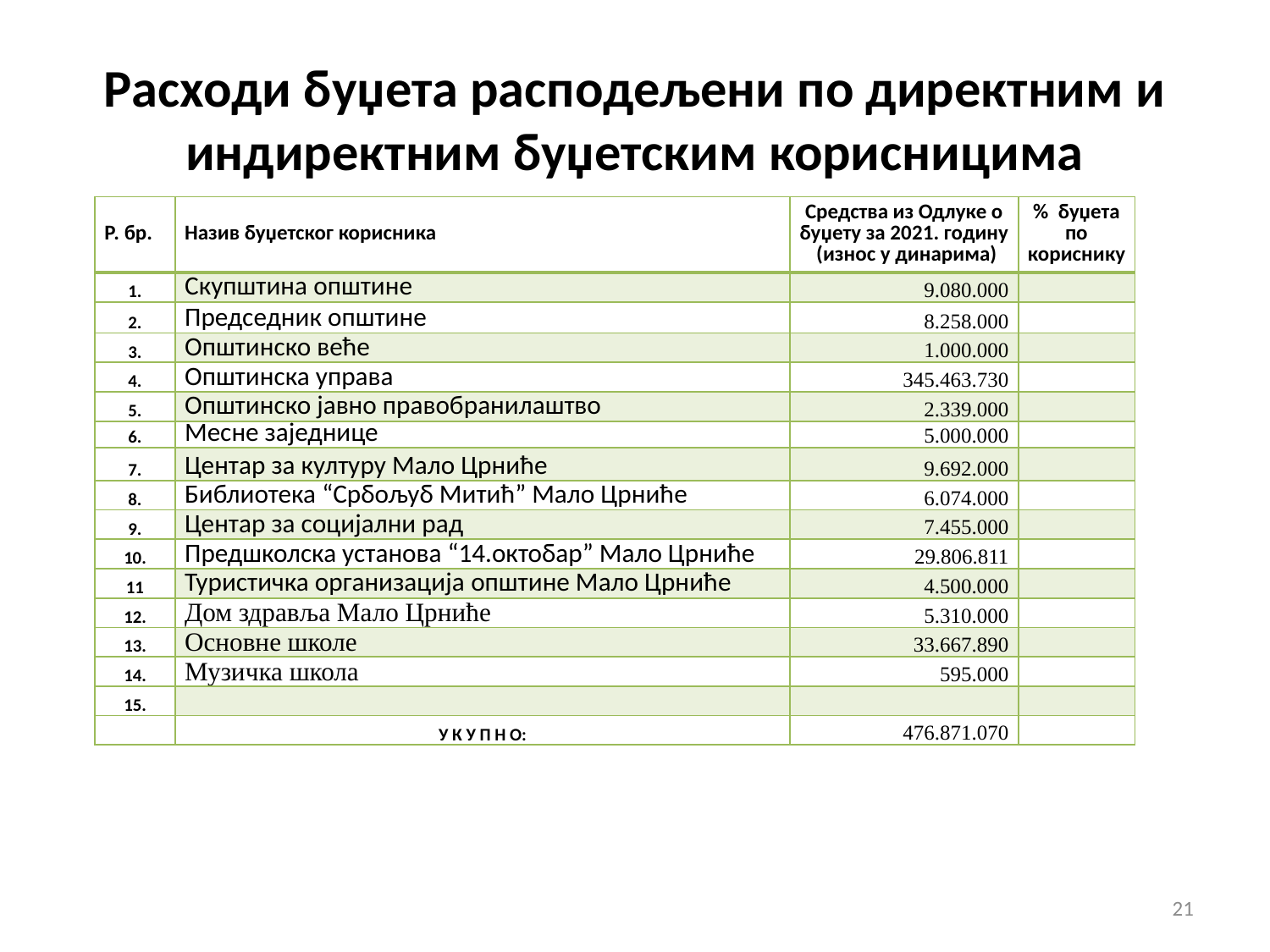

# Расходи буџета расподељени по директним и индиректним буџетским корисницима
| Р. бр. | Назив буџетског корисника | Средства из Одлуке о буџету за 2021. годину (износ у динарима) | % буџета по кориснику |
| --- | --- | --- | --- |
| 1. | Скупштина општине | 9.080.000 |  |
| 2. | Председник општине | 8.258.000 |  |
| 3. | Општинско веће | 1.000.000 |  |
| 4. | Општинска управа | 345.463.730 |  |
| 5. | Општинско јавно правобранилаштво | 2.339.000 |  |
| 6. | Месне заједнице | 5.000.000 |  |
| 7. | Центар за културу Мало Црниће | 9.692.000 |  |
| 8. | Библиотека “Србољуб Митић” Мало Црниће | 6.074.000 |  |
| 9. | Центар за социјални рад | 7.455.000 |  |
| 10. | Предшколска установа “14.октобар” Мало Црниће | 29.806.811 |  |
| 11 | Туристичка организација општине Мало Црниће | 4.500.000 |  |
| 12. | Дом здравља Мало Црниће | 5.310.000 |  |
| 13. | Основне школе | 33.667.890 |  |
| 14. | Музичка школа | 595.000 |  |
| 15. |  |  |  |
|  | У К У П Н О: | 476.871.070 |  |
21